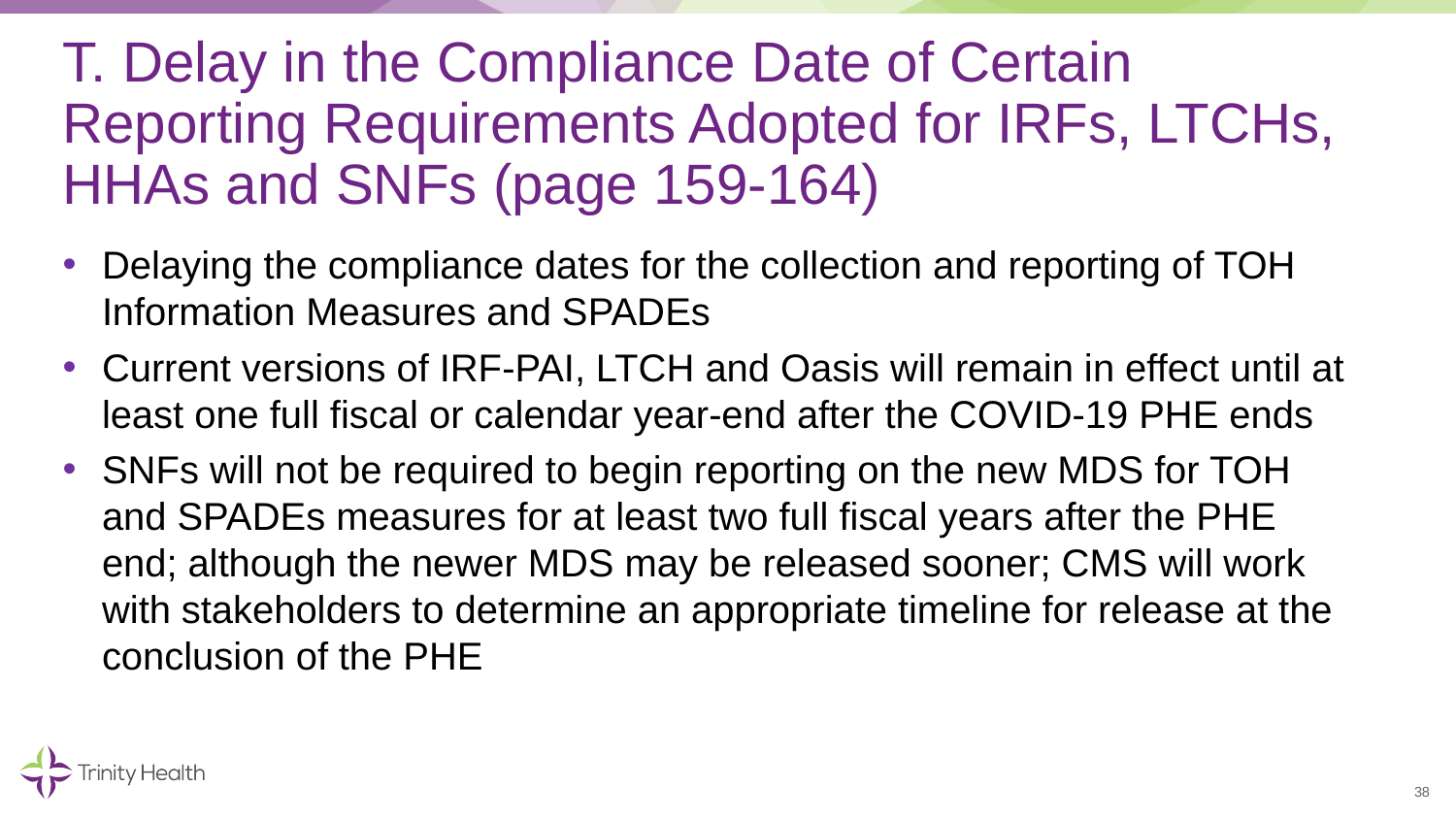

# T. Delay in the Compliance Date of Certain Reporting Requirements Adopted for IRFs, LTCHs, HHAs and SNFs (page 159-164)
Delaying the compliance dates for the collection and reporting of TOH Information Measures and SPADEs
Current versions of IRF-PAI, LTCH and Oasis will remain in effect until at least one full fiscal or calendar year-end after the COVID-19 PHE ends
SNFs will not be required to begin reporting on the new MDS for TOH and SPADEs measures for at least two full fiscal years after the PHE end; although the newer MDS may be released sooner; CMS will work with stakeholders to determine an appropriate timeline for release at the conclusion of the PHE
38